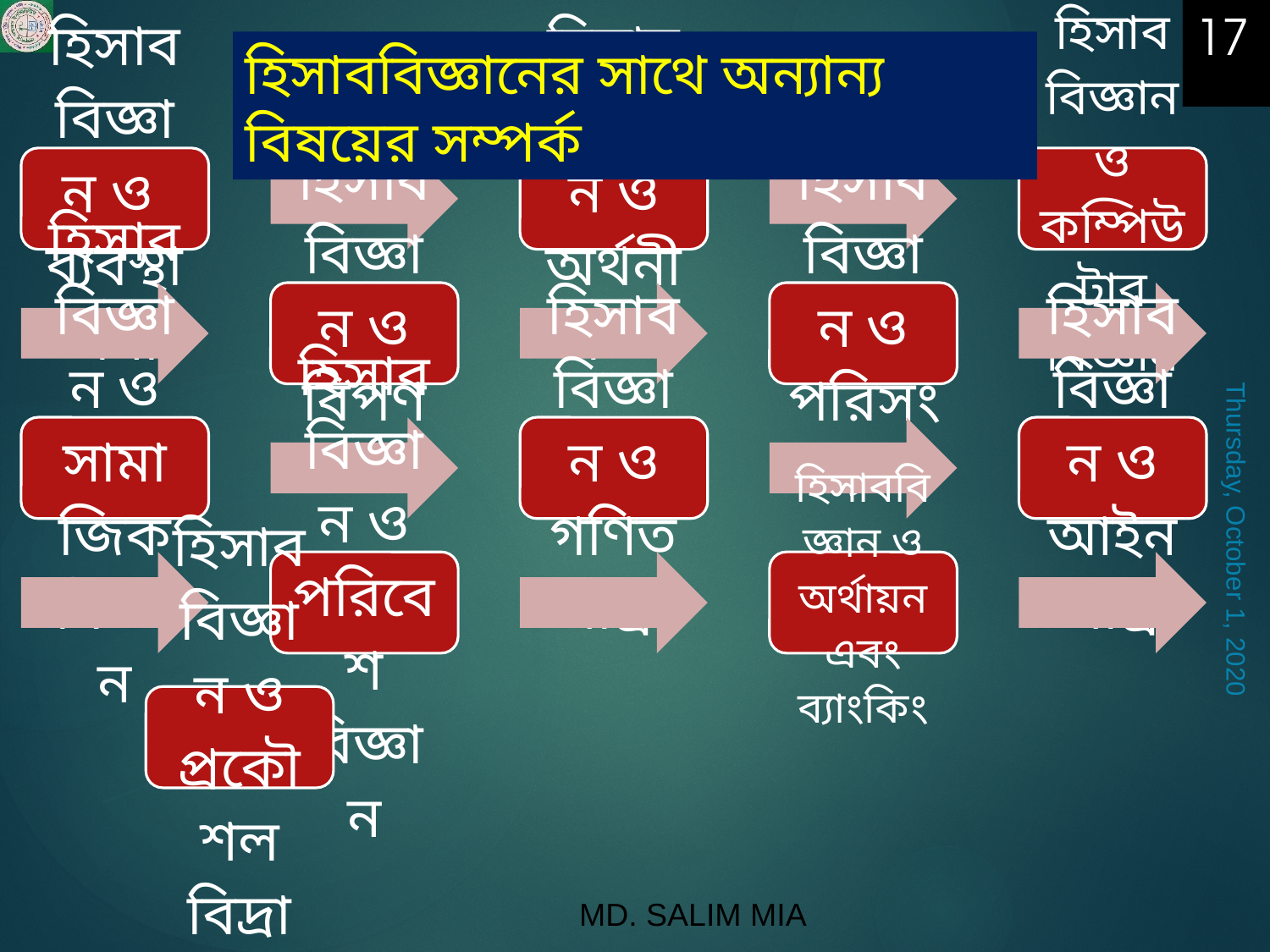

17
হিসাববিজ্ঞানের সাথে অন্যান্য বিষয়ের সম্পর্ক

Thursday, October 1, 2020